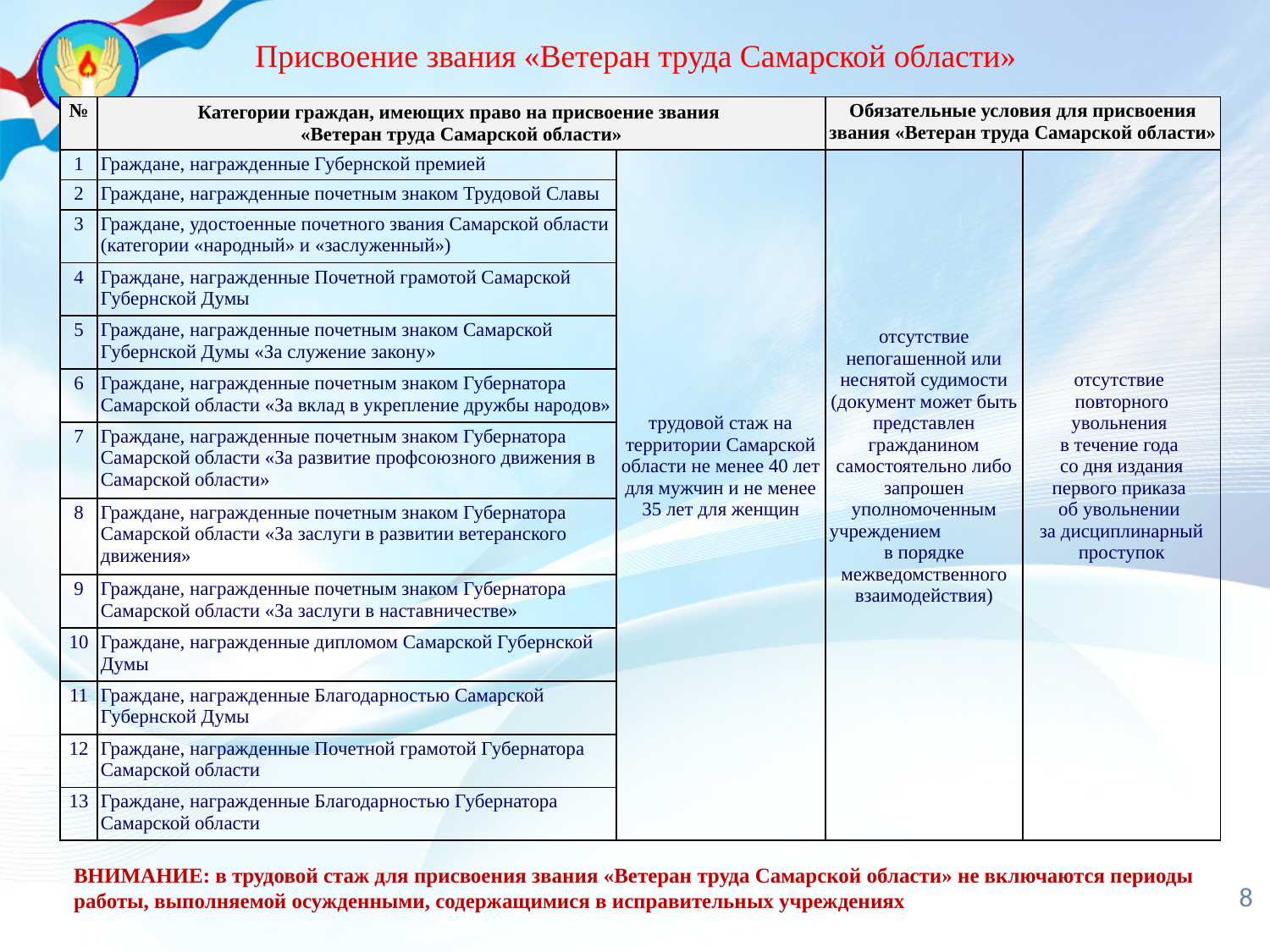

# Присвоение звания «Ветеран труда Самарской области»
| № | Категории граждан, имеющих право на присвоение звания «Ветеран труда Самарской области» |  | Обязательные условия для присвоения звания «Ветеран труда Самарской области» |  |
| --- | --- | --- | --- | --- |
| 1 | Граждане, награжденные Губернской премией | трудовой стаж на территории Самарской области не менее 40 лет для мужчин и не менее 35 лет для женщин | отсутствие непогашенной или неснятой судимости (документ может быть представлен гражданином самостоятельно либо запрошен уполномоченным учреждением в порядке межведомственного взаимодействия) | отсутствие повторного увольнения в течение года со дня издания первого приказа об увольнении за дисциплинарный проступок |
| 2 | Граждане, награжденные почетным знаком Трудовой Славы |  |  |  |
| 3 | Граждане, удостоенные почетного звания Самарской области (категории «народный» и «заслуженный») |  |  |  |
| 4 | Граждане, награжденные Почетной грамотой Самарской Губернской Думы |  |  |  |
| 5 | Граждане, награжденные почетным знаком Самарской Губернской Думы «За служение закону» |  |  |  |
| 6 | Граждане, награжденные почетным знаком Губернатора Самарской области «За вклад в укрепление дружбы народов» |  |  |  |
| 7 | Граждане, награжденные почетным знаком Губернатора Самарской области «За развитие профсоюзного движения в Самарской области» |  |  |  |
| 8 | Граждане, награжденные почетным знаком Губернатора Самарской области «За заслуги в развитии ветеранского движения» |  |  |  |
| 9 | Граждане, награжденные почетным знаком Губернатора Самарской области «За заслуги в наставничестве» |  |  |  |
| 10 | Граждане, награжденные дипломом Самарской Губернской Думы |  |  |  |
| 11 | Граждане, награжденные Благодарностью Самарской Губернской Думы |  |  |  |
| 12 | Граждане, награжденные Почетной грамотой Губернатора Самарской области |  |  |  |
| 13 | Граждане, награжденные Благодарностью Губернатора Самарской области |  |  |  |
ВНИМАНИЕ: в трудовой стаж для присвоения звания «Ветеран труда Самарской области» не включаются периоды работы, выполняемой осужденными, содержащимися в исправительных учреждениях
8